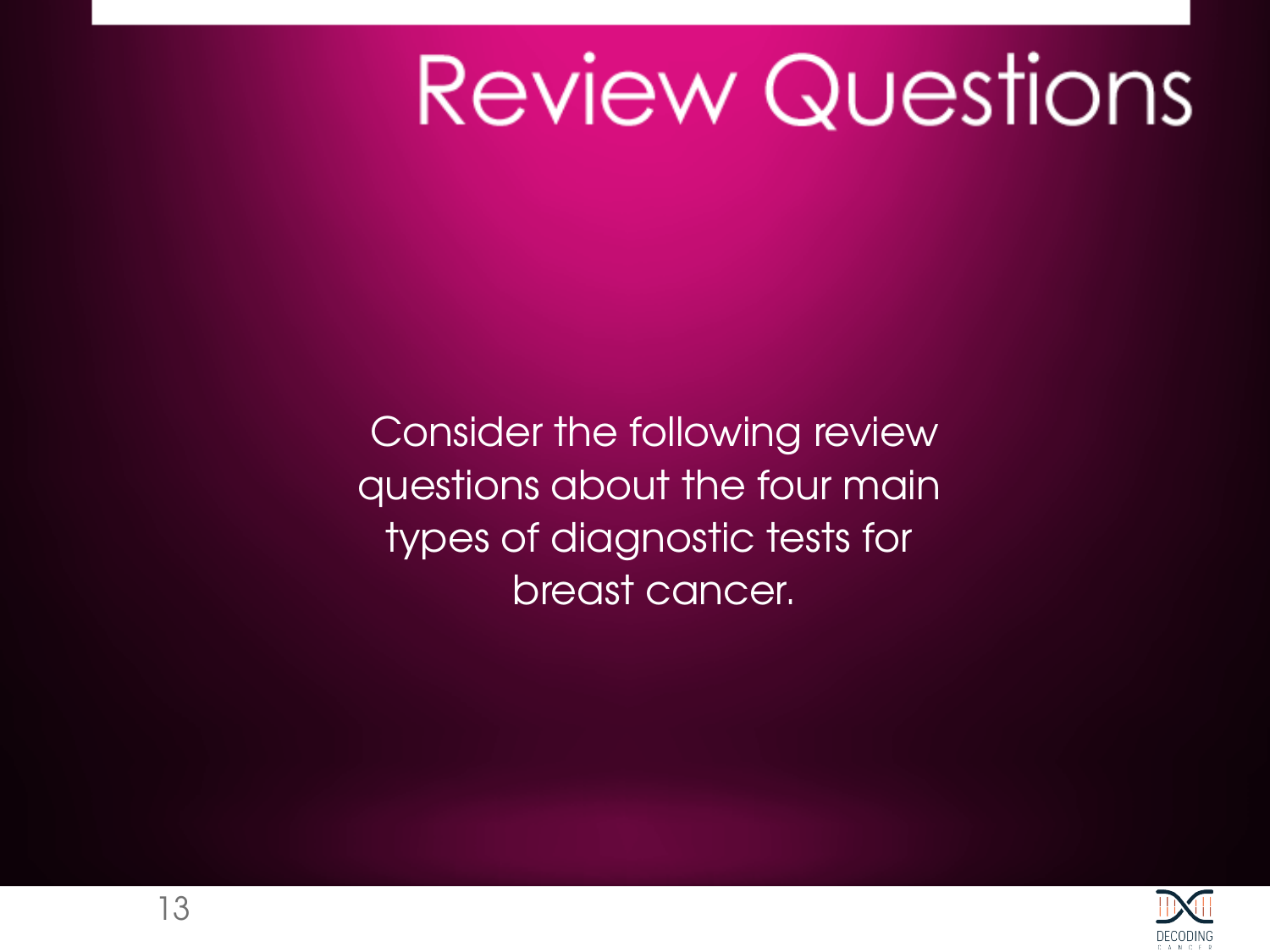

Consider the following review questions about the four main
types of diagnostic tests for
breast cancer.
13